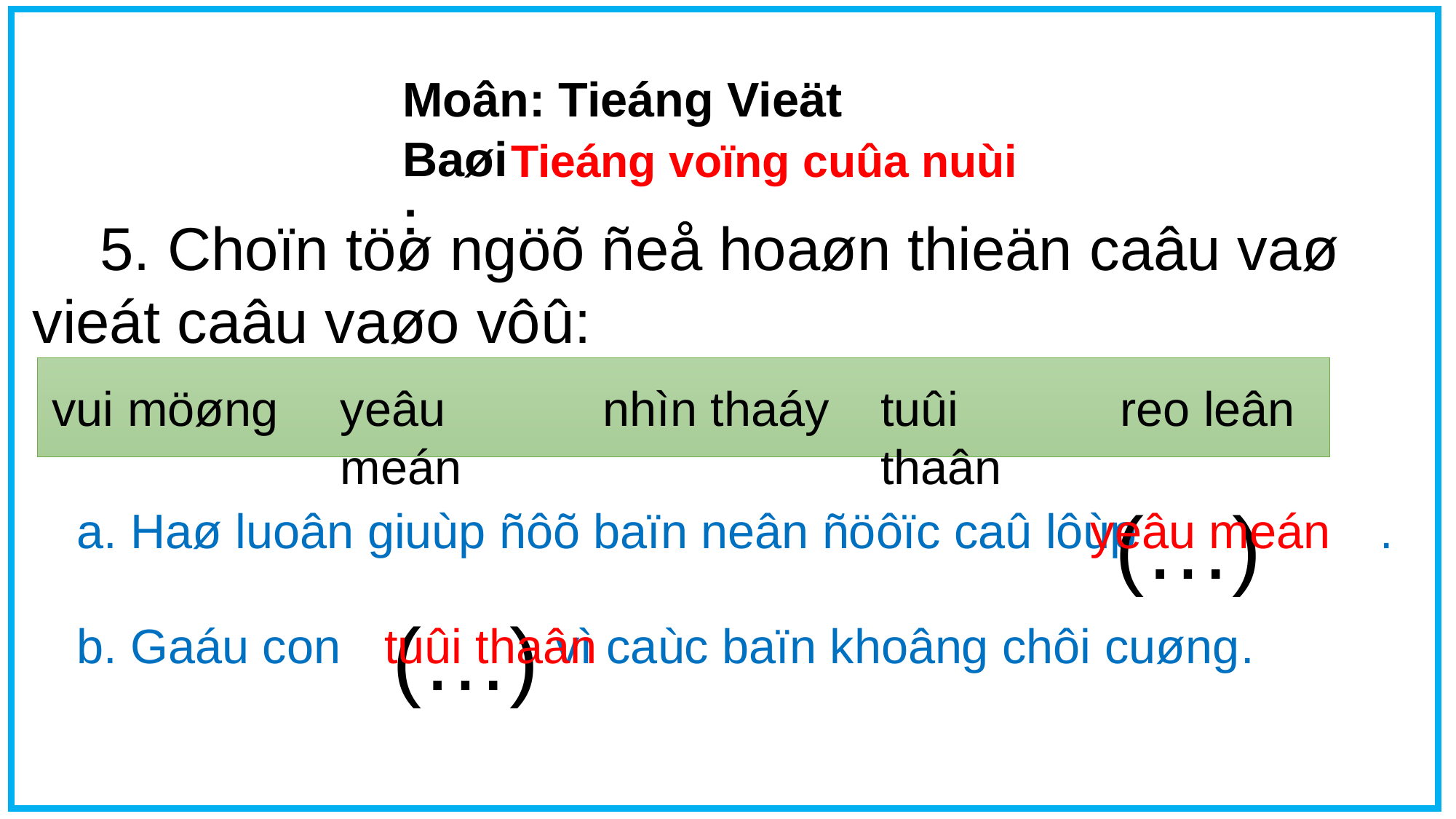

Moân: Tieáng Vieät
Baøi:
Tieáng voïng cuûa nuùi
    5. Choïn töø ngöõ ñeå hoaøn thieän caâu vaø vieát caâu vaøo vôû:

nhìn thaáy
tuûi thaân
yeâu meán
reo leân
vui möøng
(…)
yeâu meán
a. Haø luoân giuùp ñôõ baïn neân ñöôïc caû lôùp                  .
(…)
tuûi thaân
b. Gaáu con                vì caùc baïn khoâng chôi cuøng.